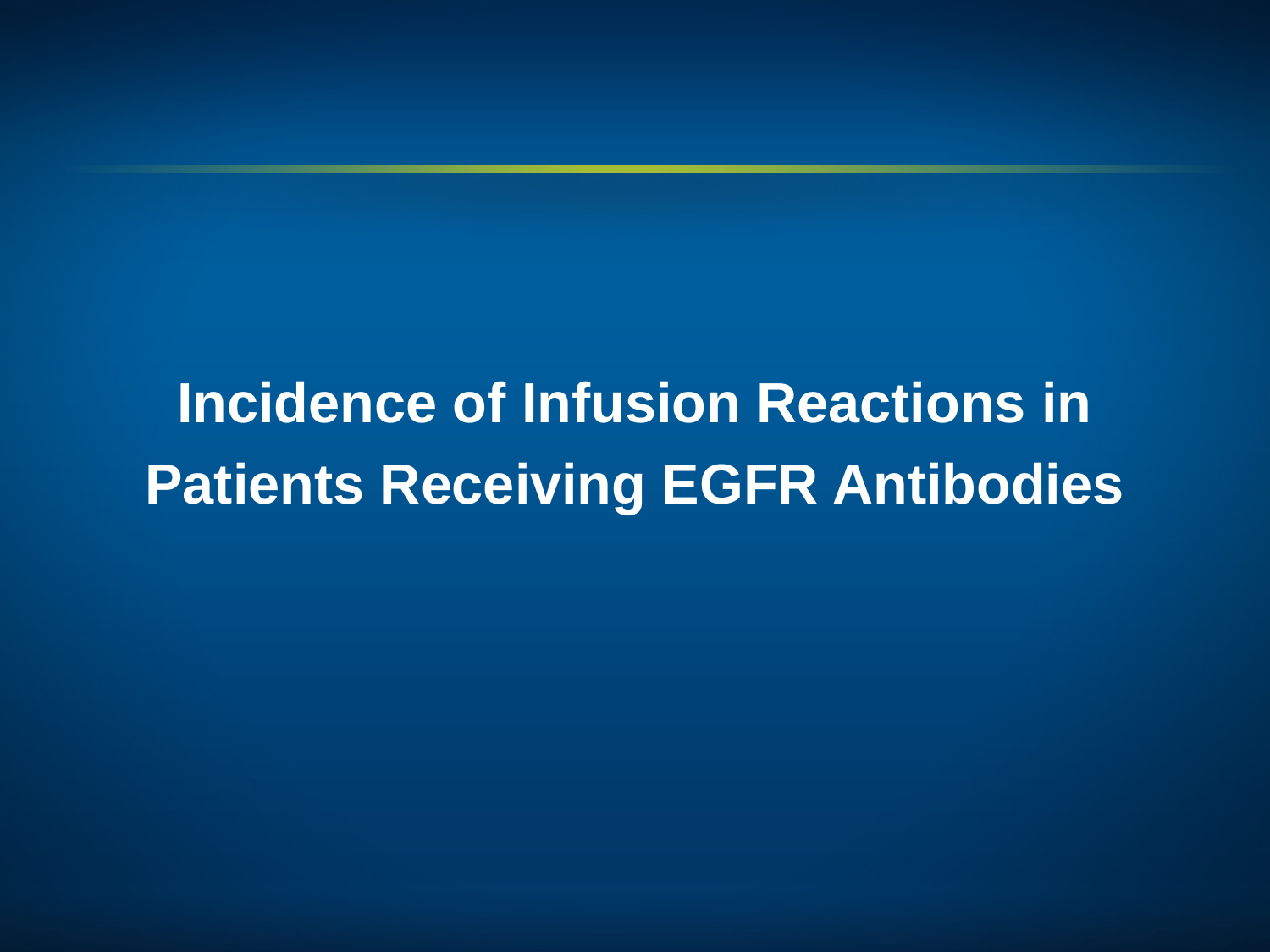

# Incidence of Infusion Reactions in Patients Receiving EGFR Antibodies